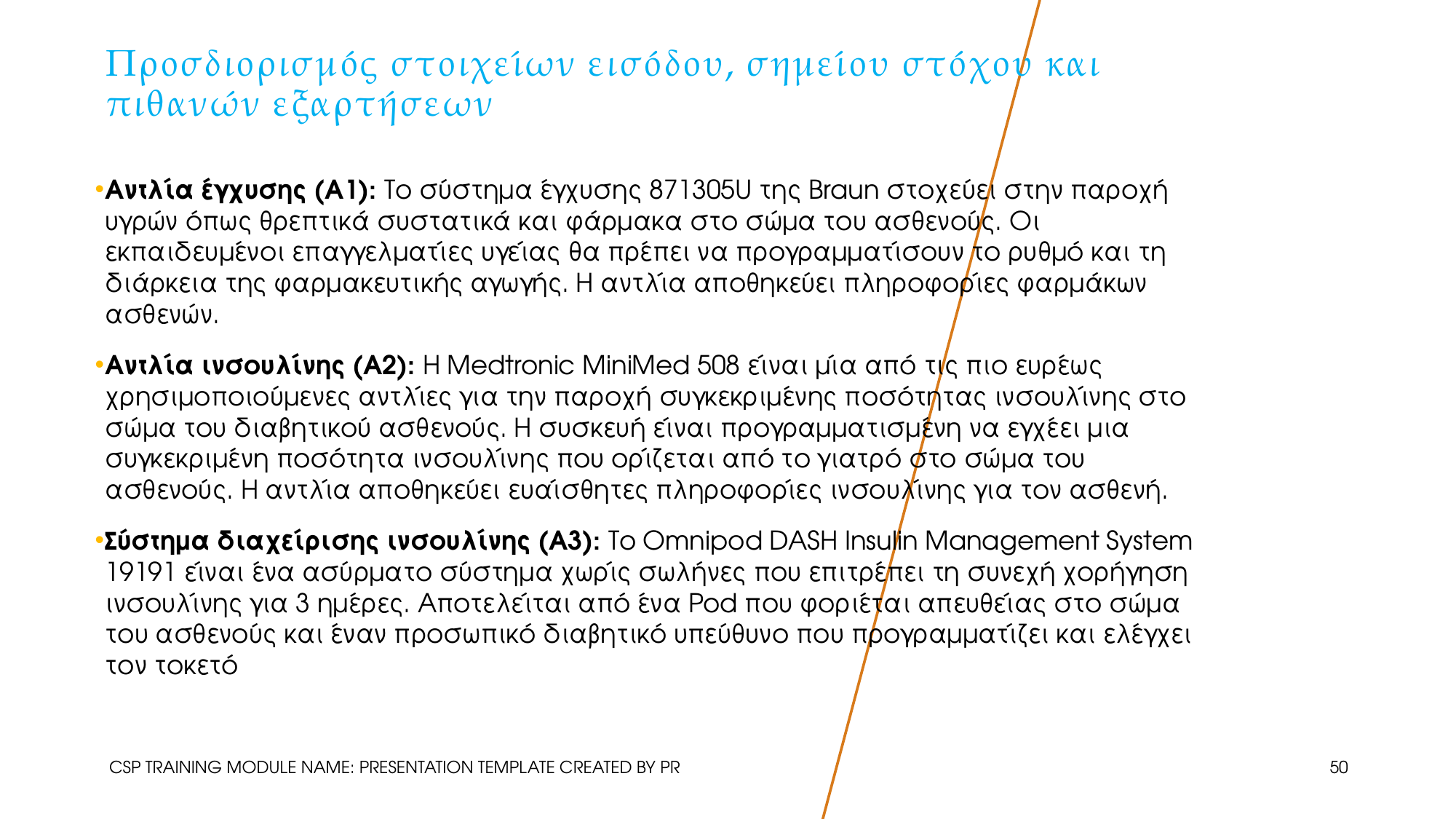

# Προσδιορισμός στοιχείων εισόδου, σημείου στόχου και πιθανών εξαρτήσεων
Αντλία έγχυσης (A1): Το σύστημα έγχυσης 871305U της Braun στοχεύει στην παροχή υγρών όπως θρεπτικά συστατικά και φάρμακα στο σώμα του ασθενούς. Οι εκπαιδευμένοι επαγγελματίες υγείας θα πρέπει να προγραμματίσουν το ρυθμό και τη διάρκεια της φαρμακευτικής αγωγής. Η αντλία αποθηκεύει πληροφορίες φαρμάκων ασθενών.
Αντλία ινσουλίνης (A2): Η Medtronic MiniMed 508 είναι μία από τις πιο ευρέως χρησιμοποιούμενες αντλίες για την παροχή συγκεκριμένης ποσότητας ινσουλίνης στο σώμα του διαβητικού ασθενούς. Η συσκευή είναι προγραμματισμένη να εγχέει μια συγκεκριμένη ποσότητα ινσουλίνης που ορίζεται από το γιατρό στο σώμα του ασθενούς. Η αντλία αποθηκεύει ευαίσθητες πληροφορίες ινσουλίνης για τον ασθενή.
Σύστημα διαχείρισης ινσουλίνης (A3): Το Omnipod DASH Insulin Management System 19191 είναι ένα ασύρματο σύστημα χωρίς σωλήνες που επιτρέπει τη συνεχή χορήγηση ινσουλίνης για 3 ημέρες. Αποτελείται από ένα Pod που φοριέται απευθείας στο σώμα του ασθενούς και έναν προσωπικό διαβητικό υπεύθυνο που προγραμματίζει και ελέγχει τον τοκετό

CSP Training Module Name: Presentation Template Created by PR
50